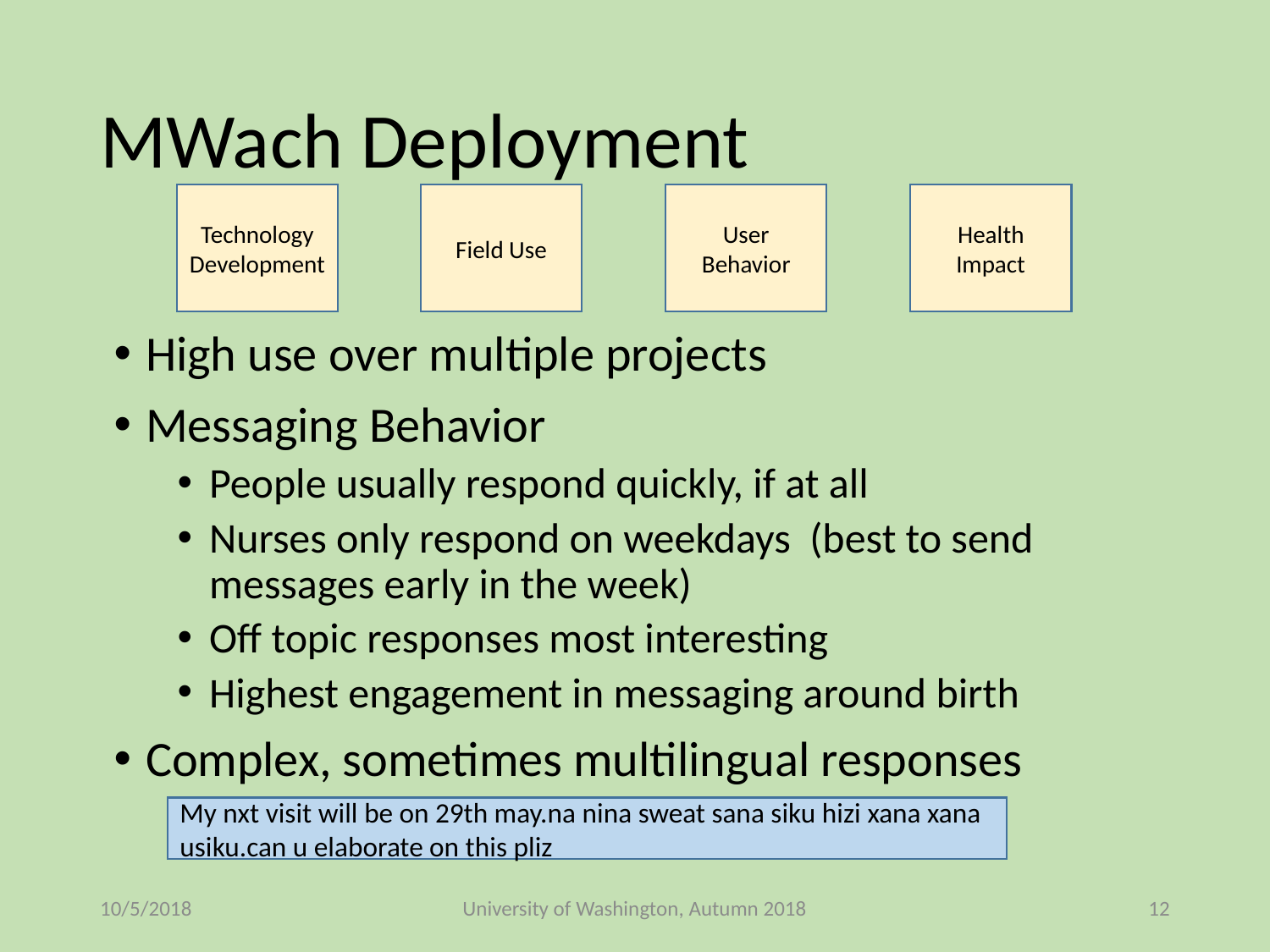

# MWach Deployment
Technology Development
Field Use
User Behavior
Health Impact
High use over multiple projects
Messaging Behavior
People usually respond quickly, if at all
Nurses only respond on weekdays  (best to send messages early in the week)
Off topic responses most interesting
Highest engagement in messaging around birth
Complex, sometimes multilingual responses
My nxt visit will be on 29th may.na nina sweat sana siku hizi xana xana usiku.can u elaborate on this pliz
10/5/2018
University of Washington, Autumn 2018
12